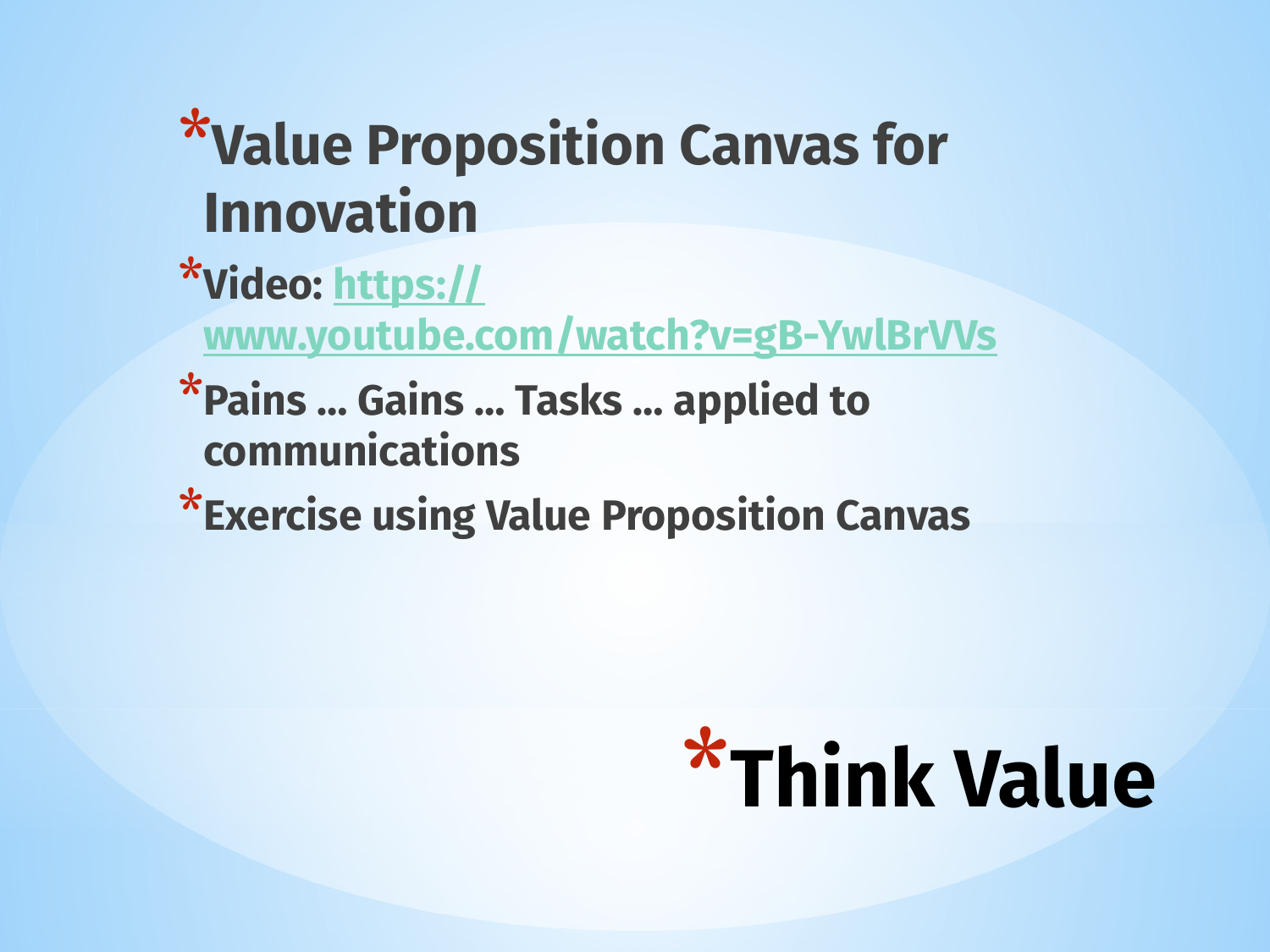

Value Proposition Canvas for Innovation
Video: https://www.youtube.com/watch?v=gB-YwlBrVVs
Pains … Gains … Tasks … applied to communications
Exercise using Value Proposition Canvas

# Think Value